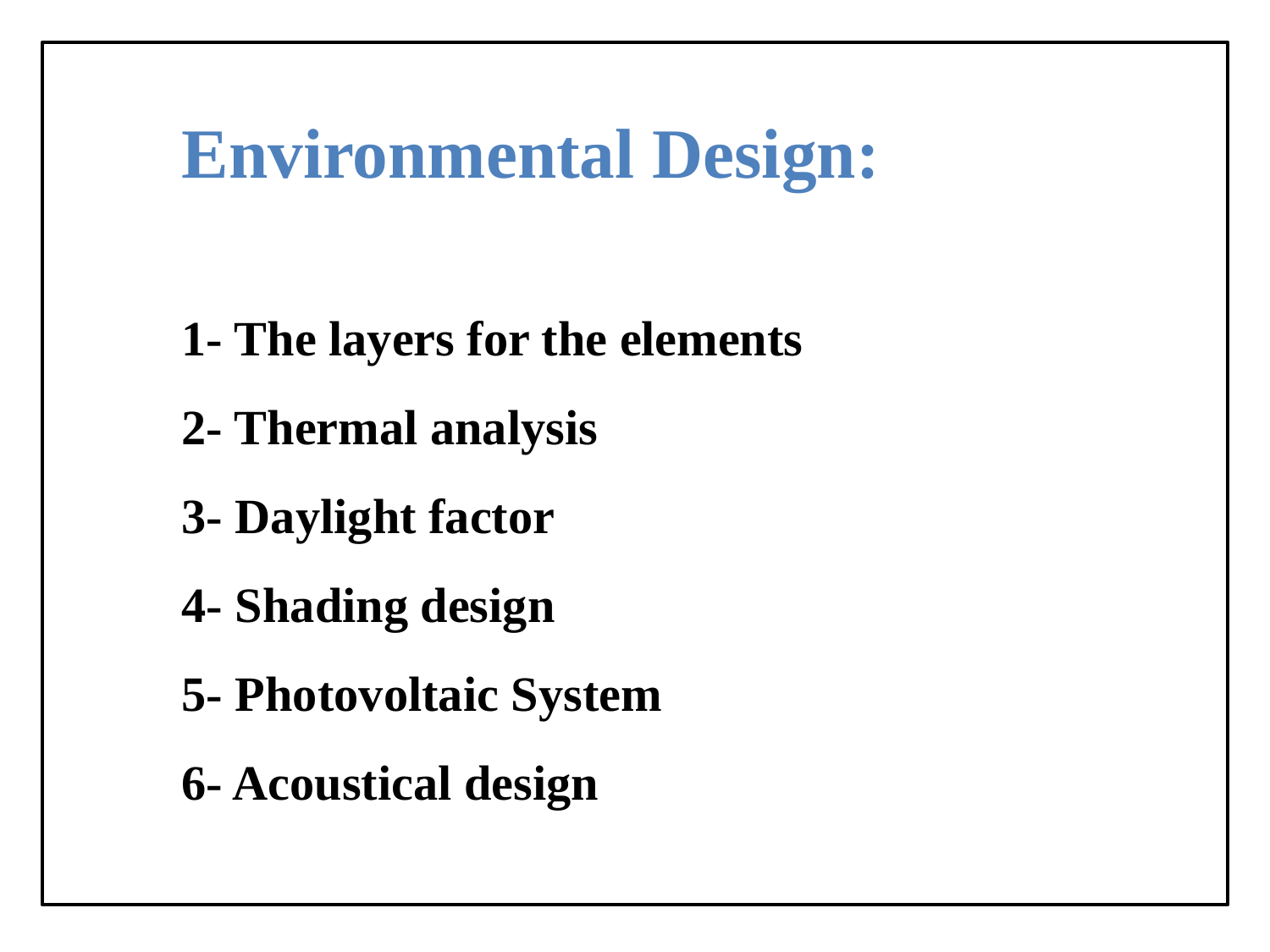

Environmental Design:

	1- The layers for the elements
	2- Thermal analysis
	3- Daylight factor
	4- Shading design
	5- Photovoltaic System
	6- Acoustical design